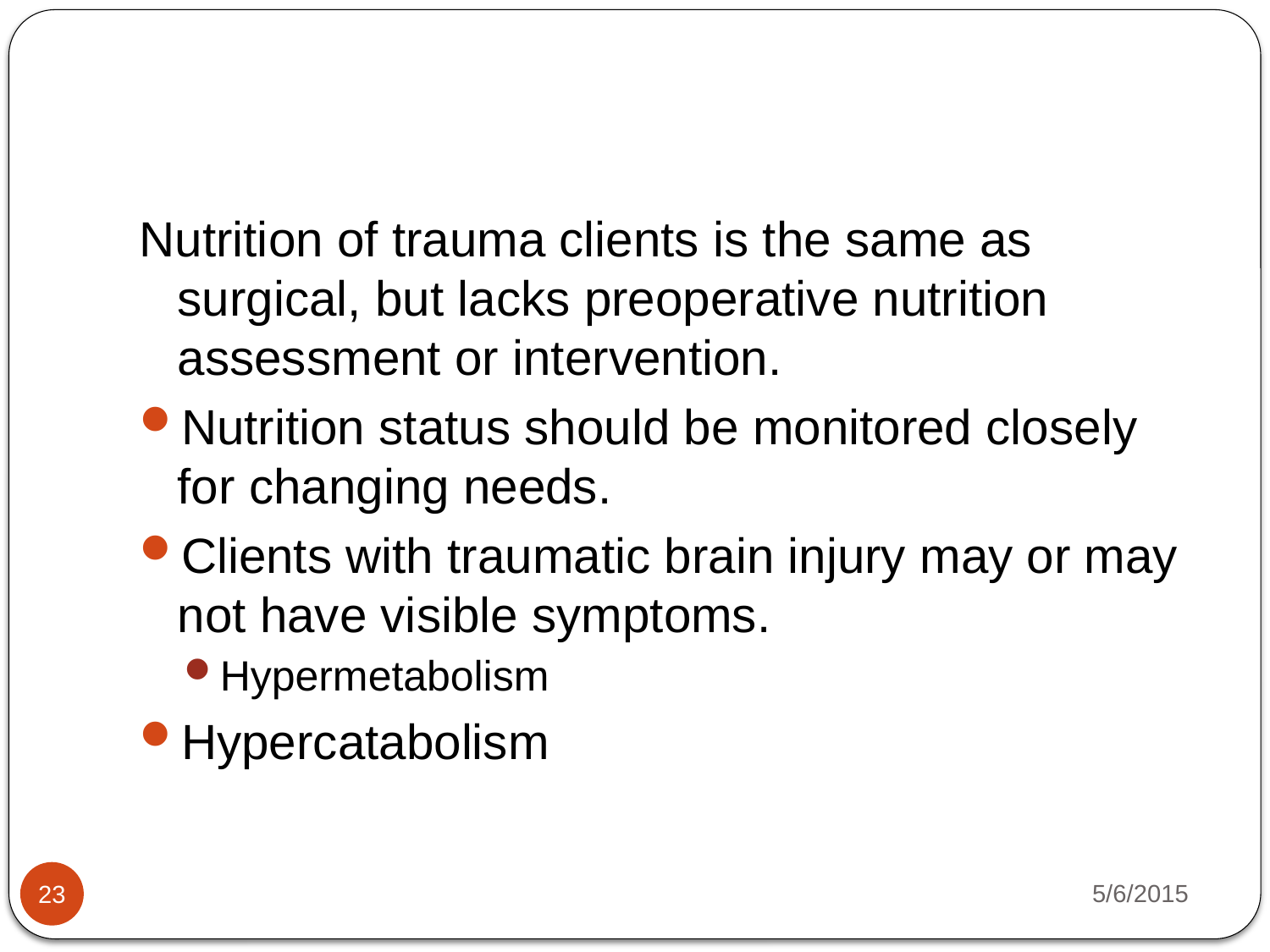

#
Nutrition of trauma clients is the same as surgical, but lacks preoperative nutrition assessment or intervention.
Nutrition status should be monitored closely for changing needs.
Clients with traumatic brain injury may or may not have visible symptoms.
Hypermetabolism
Hypercatabolism
5/6/2015
23